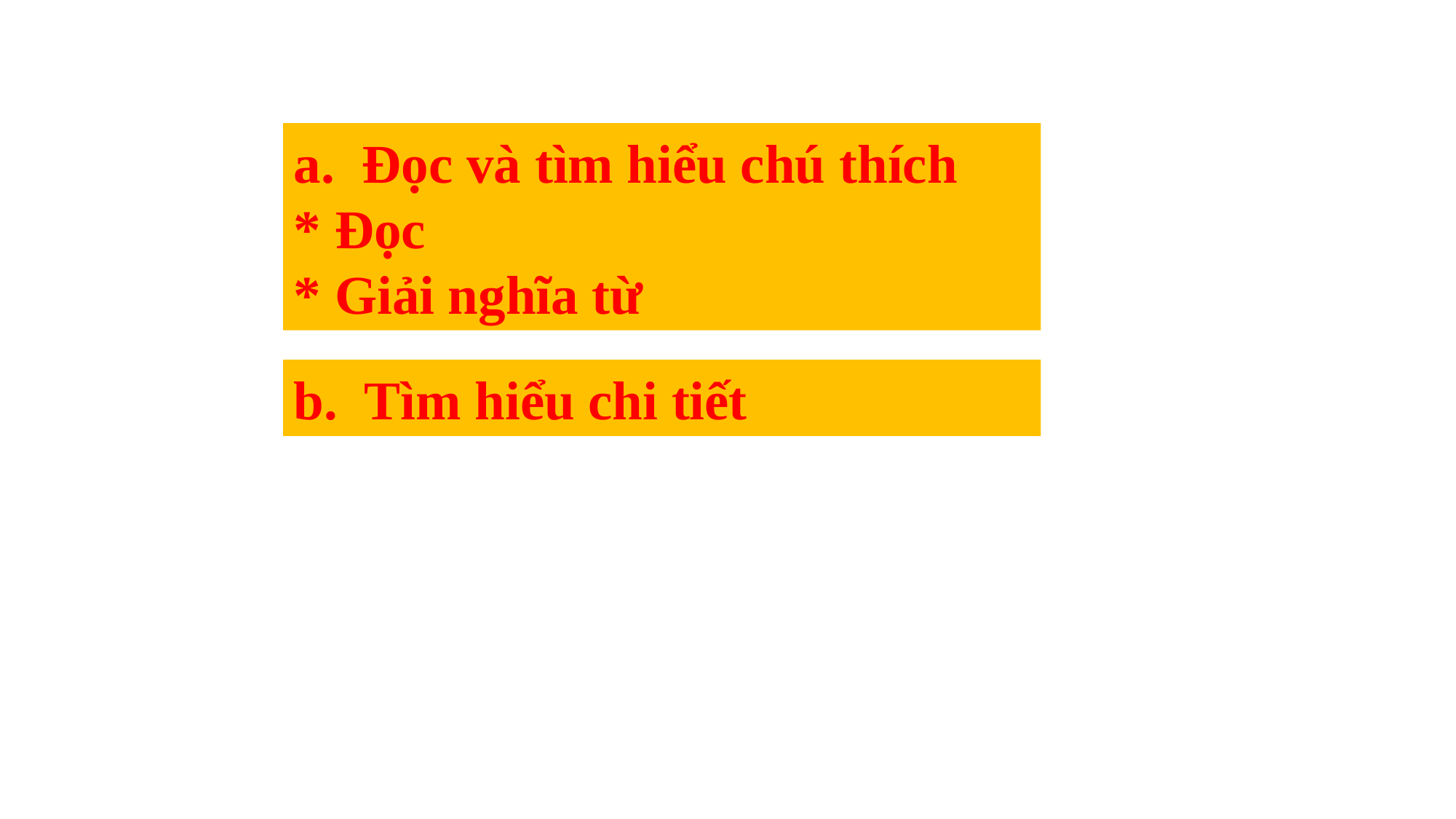

a.  Đọc và tìm hiểu chú thích
* Đọc
* Giải nghĩa từ
b.  Tìm hiểu chi tiết